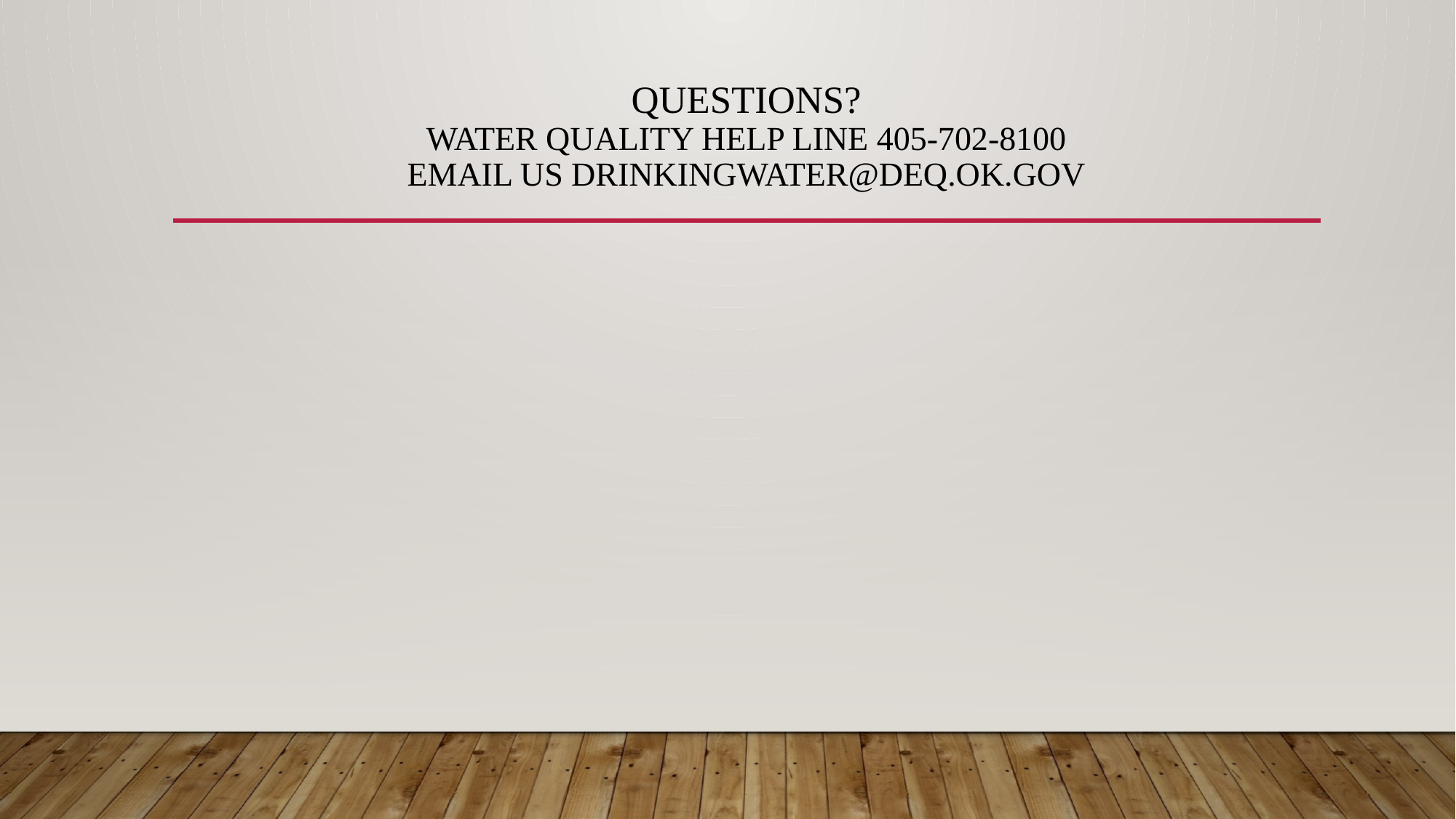

# Questions? Water quality help line 405-702-8100 Email us Drinkingwater@deq.ok.gov